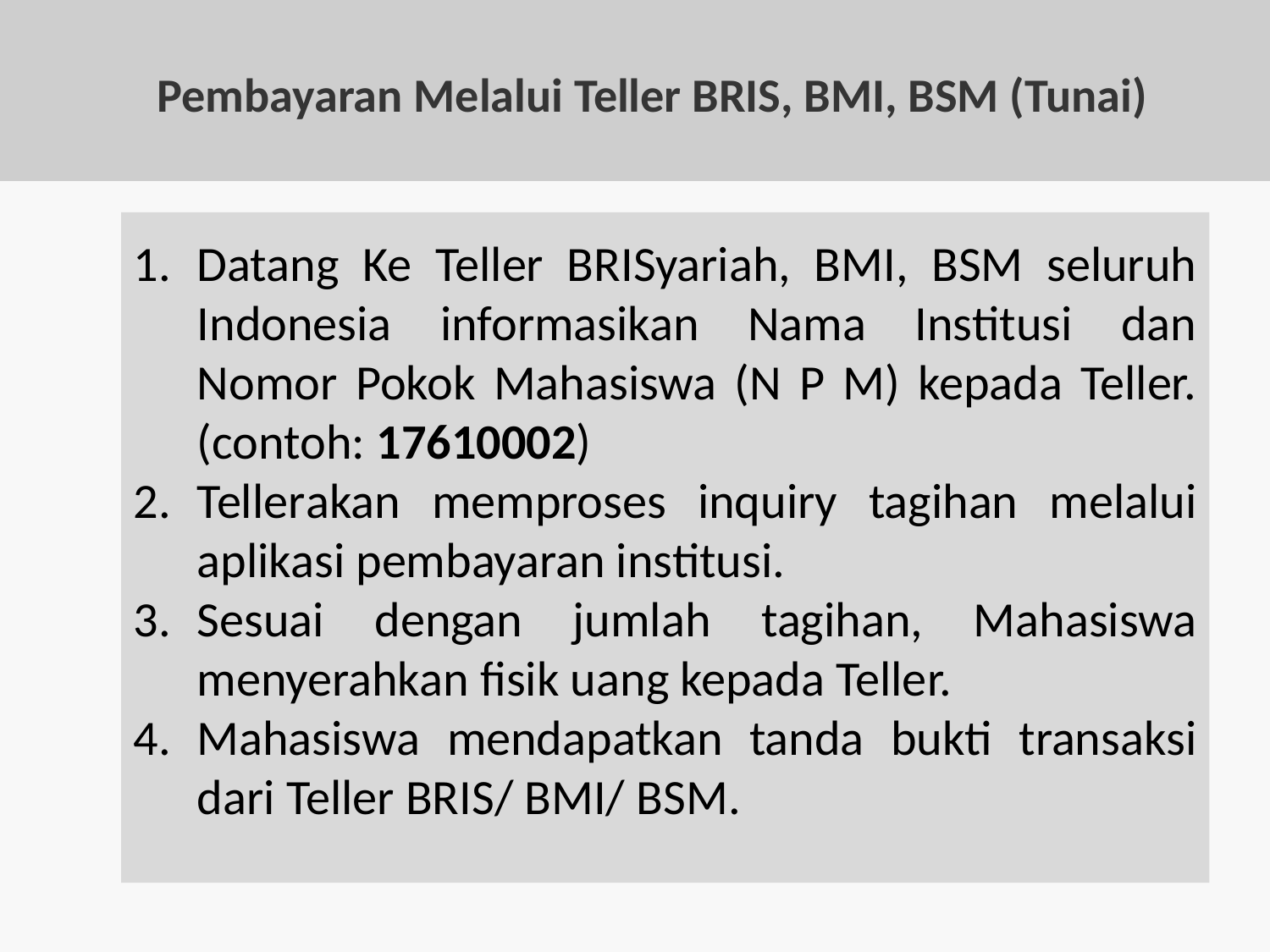

# Pembayaran Melalui Teller BRIS, BMI, BSM (Tunai)
Datang Ke Teller BRISyariah, BMI, BSM seluruh Indonesia informasikan Nama Institusi dan Nomor Pokok Mahasiswa (N P M) kepada Teller. (contoh: 17610002)
Tellerakan memproses inquiry tagihan melalui aplikasi pembayaran institusi.
Sesuai dengan jumlah tagihan, Mahasiswa menyerahkan fisik uang kepada Teller.
Mahasiswa mendapatkan tanda bukti transaksi dari Teller BRIS/ BMI/ BSM.